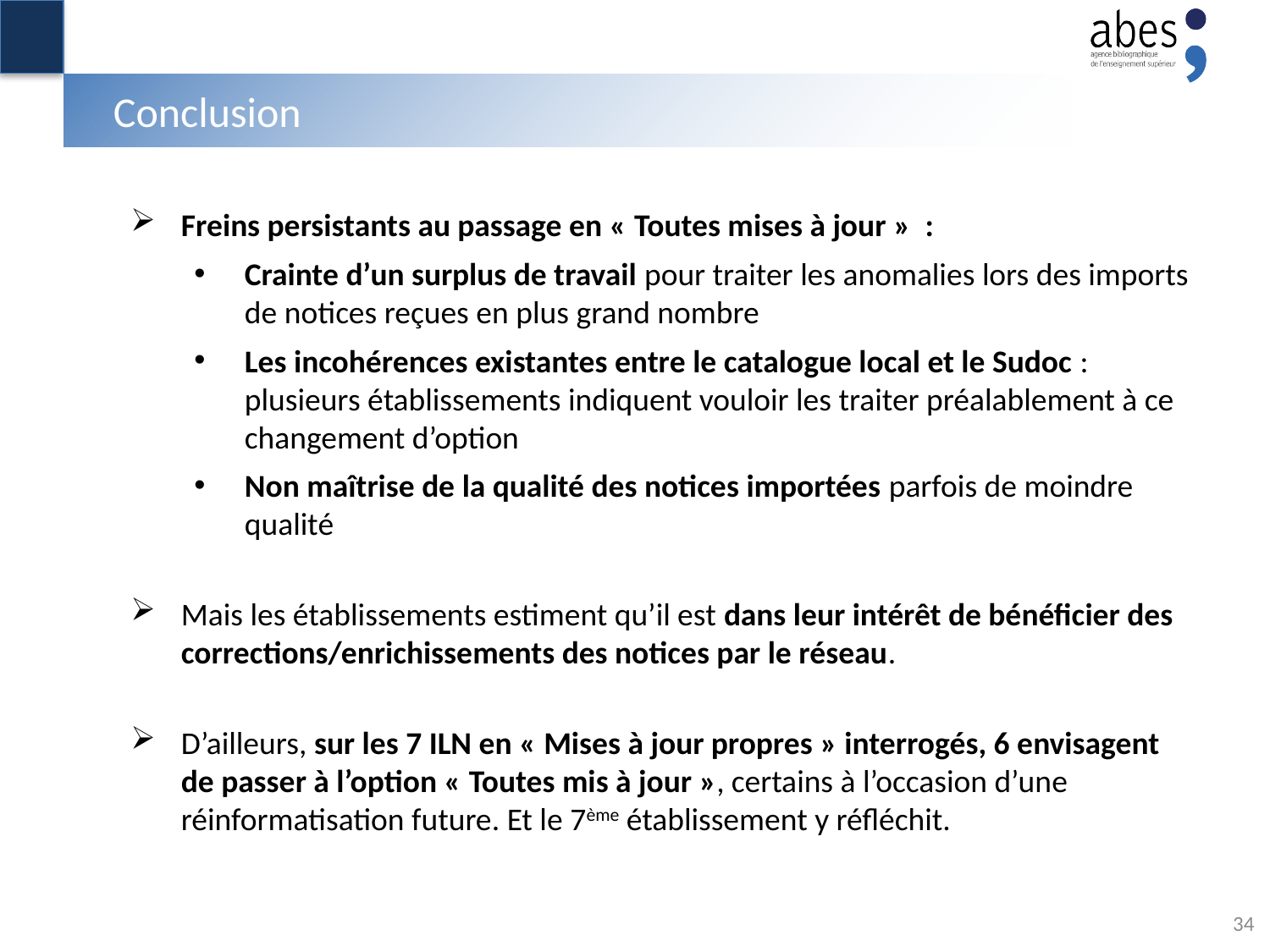

# Conclusion
Freins persistants au passage en « Toutes mises à jour »  :
Crainte d’un surplus de travail pour traiter les anomalies lors des imports de notices reçues en plus grand nombre
Les incohérences existantes entre le catalogue local et le Sudoc : plusieurs établissements indiquent vouloir les traiter préalablement à ce changement d’option
Non maîtrise de la qualité des notices importées parfois de moindre qualité

Mais les établissements estiment qu’il est dans leur intérêt de bénéficier des corrections/enrichissements des notices par le réseau.

D’ailleurs, sur les 7 ILN en « Mises à jour propres » interrogés, 6 envisagent de passer à l’option « Toutes mis à jour », certains à l’occasion d’une réinformatisation future. Et le 7ème établissement y réfléchit.

34